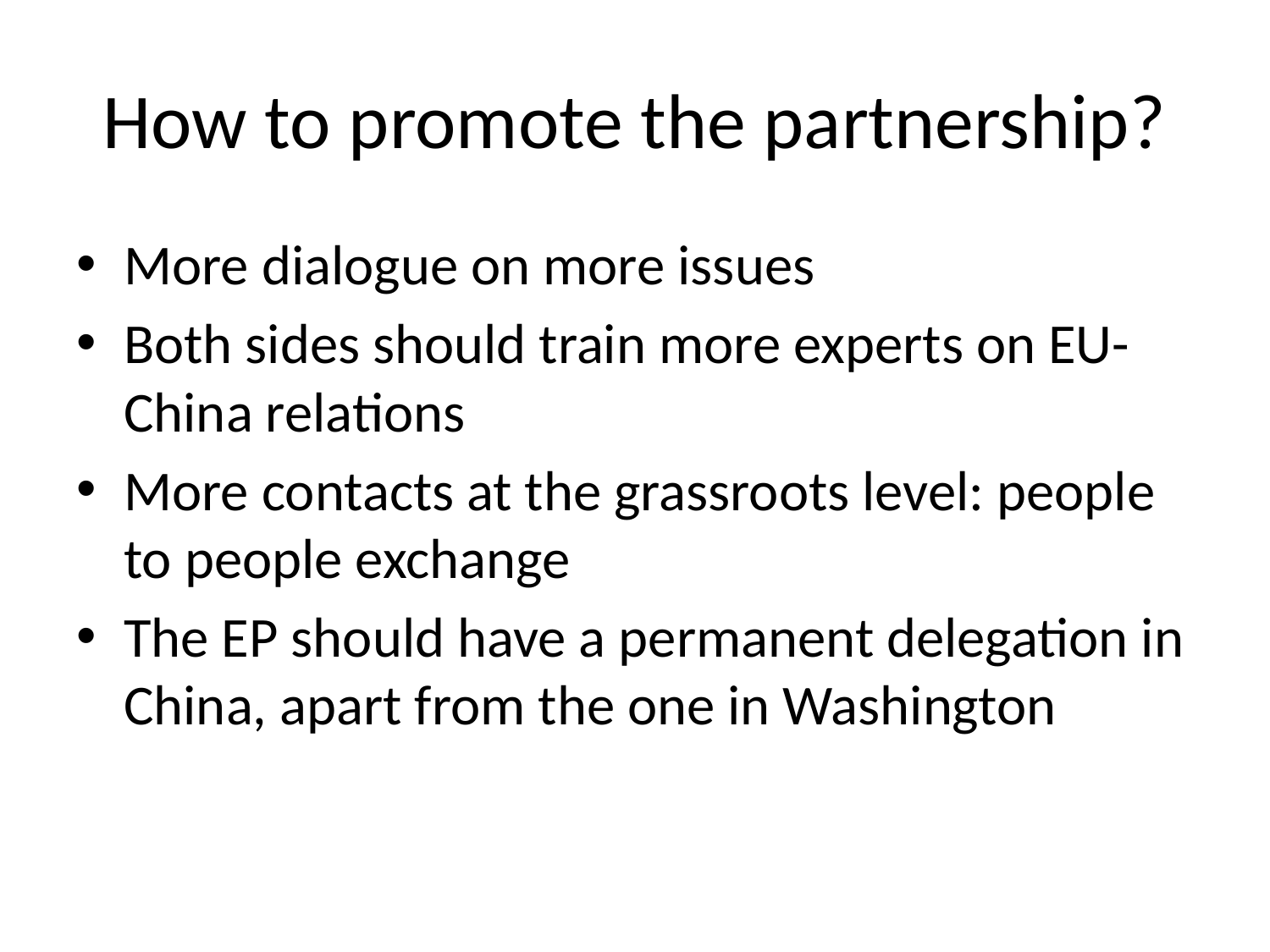

# How to promote the partnership?
More dialogue on more issues
Both sides should train more experts on EU-China relations
More contacts at the grassroots level: people to people exchange
The EP should have a permanent delegation in China, apart from the one in Washington